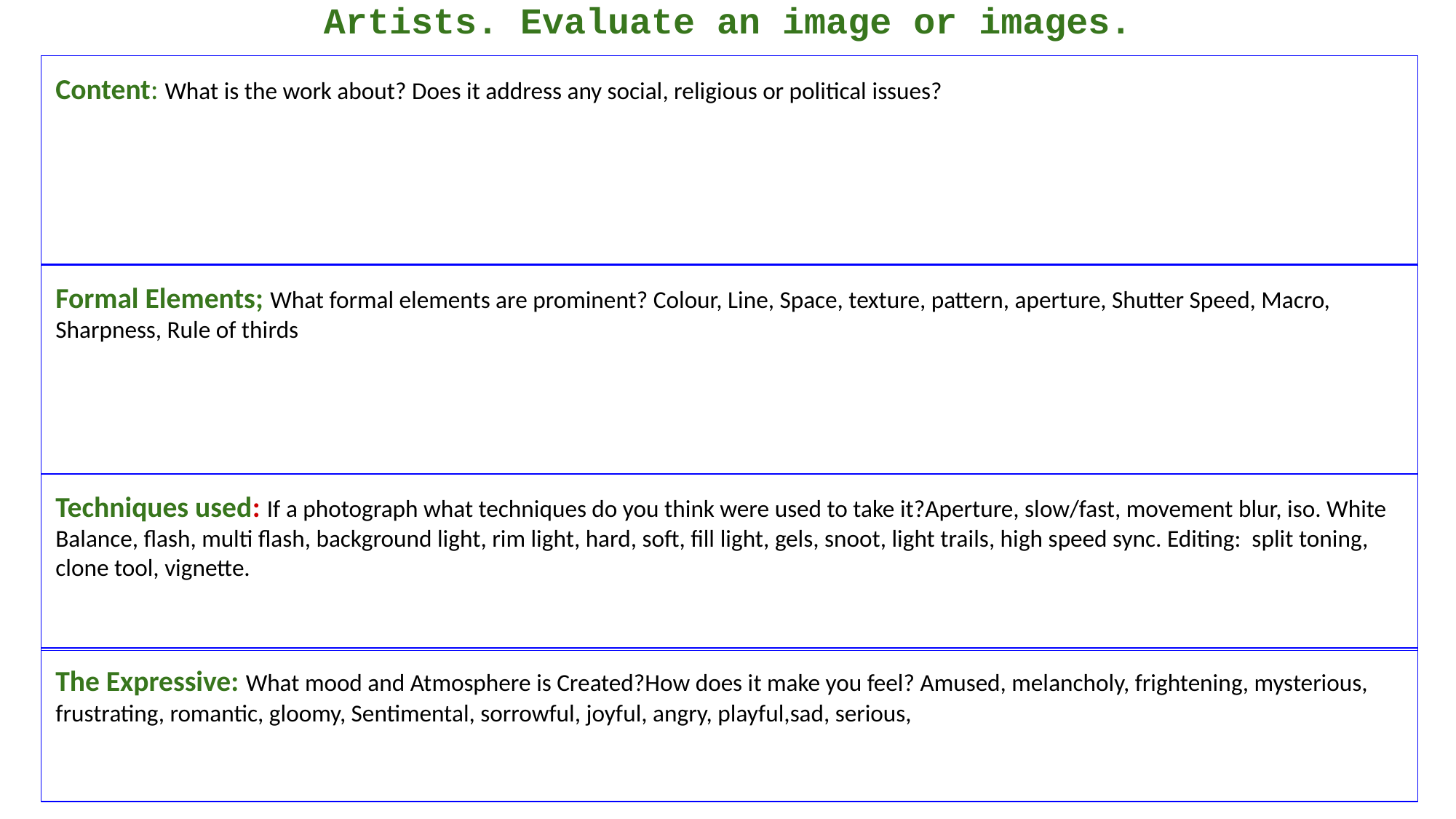

# Artists. Evaluate an image or images.
Content: What is the work about? Does it address any social, religious or political issues?

Formal Elements; What formal elements are prominent? Colour, Line, Space, texture, pattern, aperture, Shutter Speed, Macro, Sharpness, Rule of thirds
Techniques used: If a photograph what techniques do you think were used to take it?Aperture, slow/fast, movement blur, iso. White Balance, flash, multi flash, background light, rim light, hard, soft, fill light, gels, snoot, light trails, high speed sync. Editing:  split toning, clone tool, vignette.
The Expressive: What mood and Atmosphere is Created?How does it make you feel? Amused, melancholy, frightening, mysterious, frustrating, romantic, gloomy, Sentimental, sorrowful, joyful, angry, playful,sad, serious,